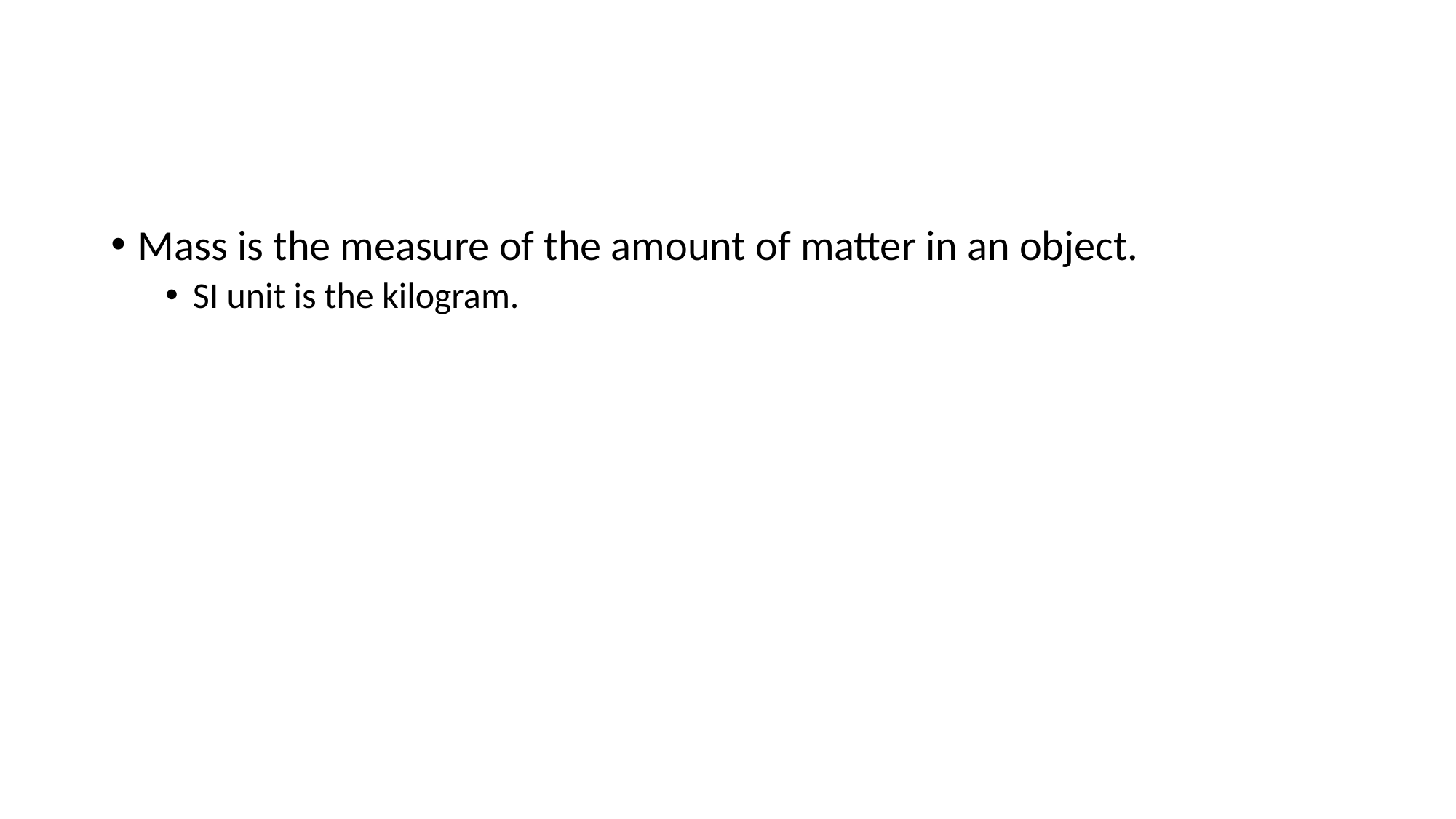

#
Mass is the measure of the amount of matter in an object.
SI unit is the kilogram.